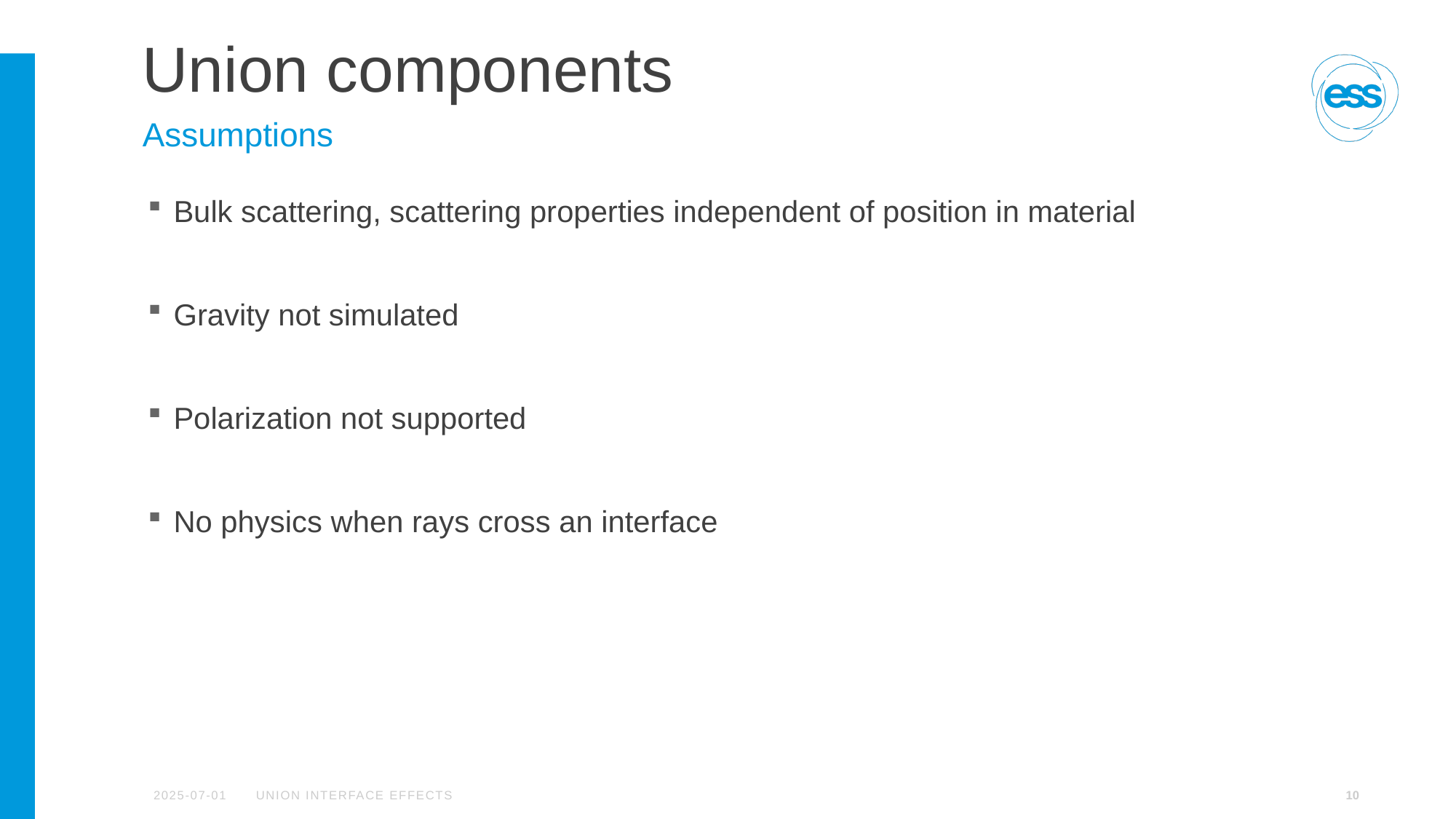

# Union components
Assumptions
Bulk scattering, scattering properties independent of position in material

Gravity not simulated

Polarization not supported

No physics when rays cross an interface

2025-07-01
Union Interface Effects
10